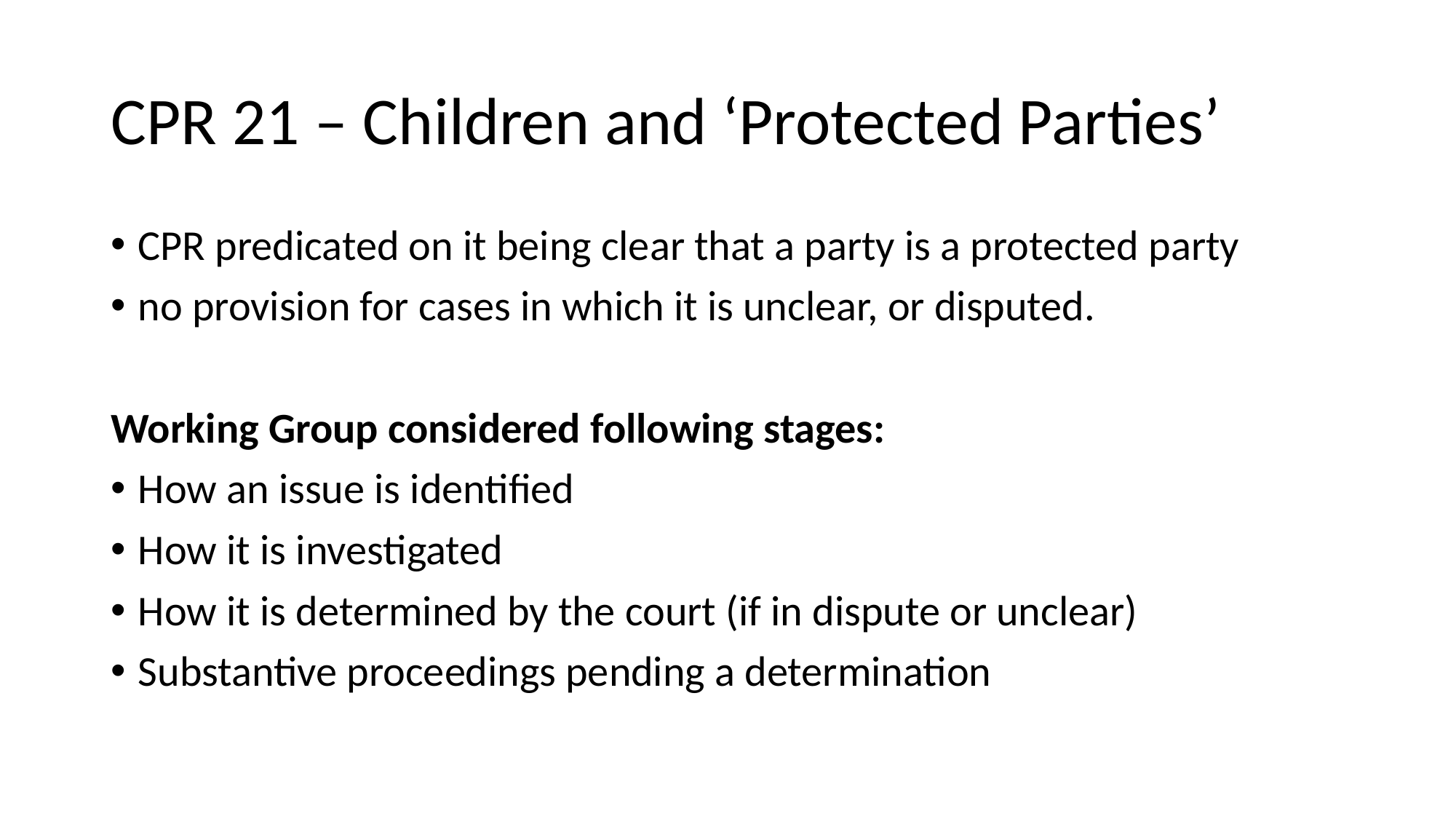

# CPR 21 – Children and ‘Protected Parties’
CPR predicated on it being clear that a party is a protected party
no provision for cases in which it is unclear, or disputed.

Working Group considered following stages:
How an issue is identified
How it is investigated
How it is determined by the court (if in dispute or unclear)
Substantive proceedings pending a determination